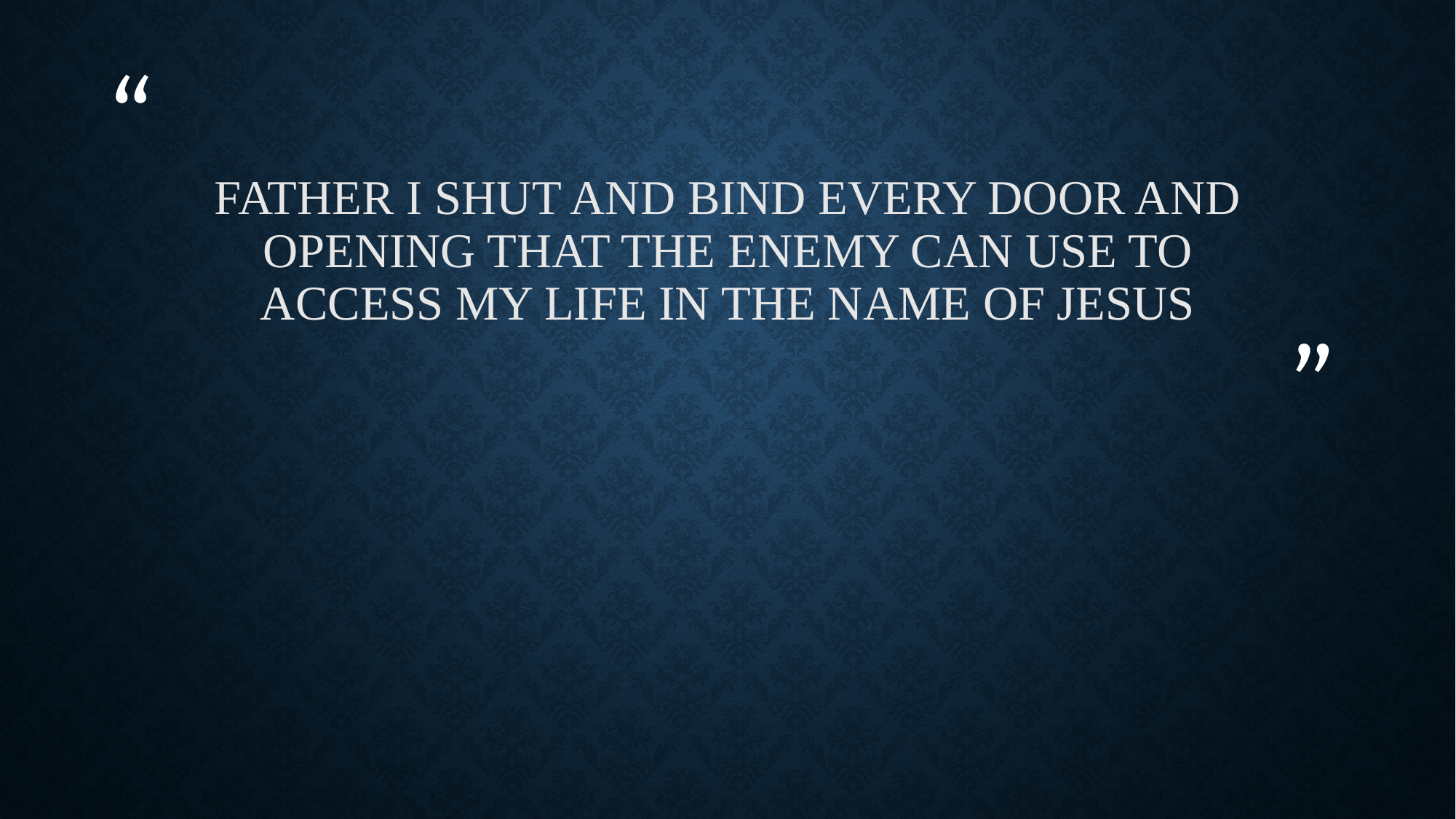

# Father I shut and bind every door and opening that the enemy can use to access my life in the name of Jesus